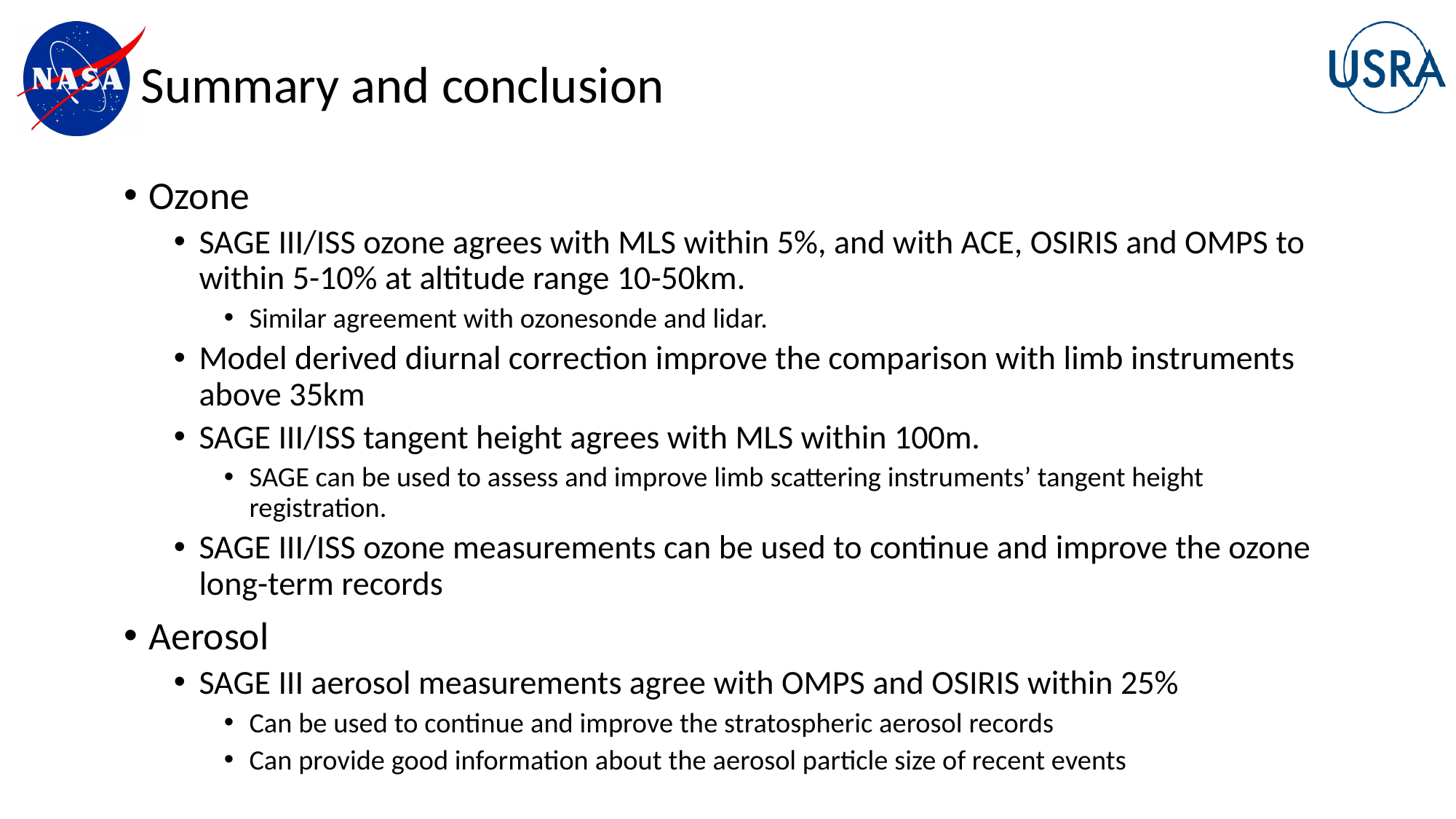

# Summary and conclusion
Ozone
SAGE III/ISS ozone agrees with MLS within 5%, and with ACE, OSIRIS and OMPS to within 5-10% at altitude range 10-50km.
Similar agreement with ozonesonde and lidar.
Model derived diurnal correction improve the comparison with limb instruments above 35km
SAGE III/ISS tangent height agrees with MLS within 100m.
SAGE can be used to assess and improve limb scattering instruments’ tangent height registration.
SAGE III/ISS ozone measurements can be used to continue and improve the ozone long-term records
Aerosol
SAGE III aerosol measurements agree with OMPS and OSIRIS within 25%
Can be used to continue and improve the stratospheric aerosol records
Can provide good information about the aerosol particle size of recent events